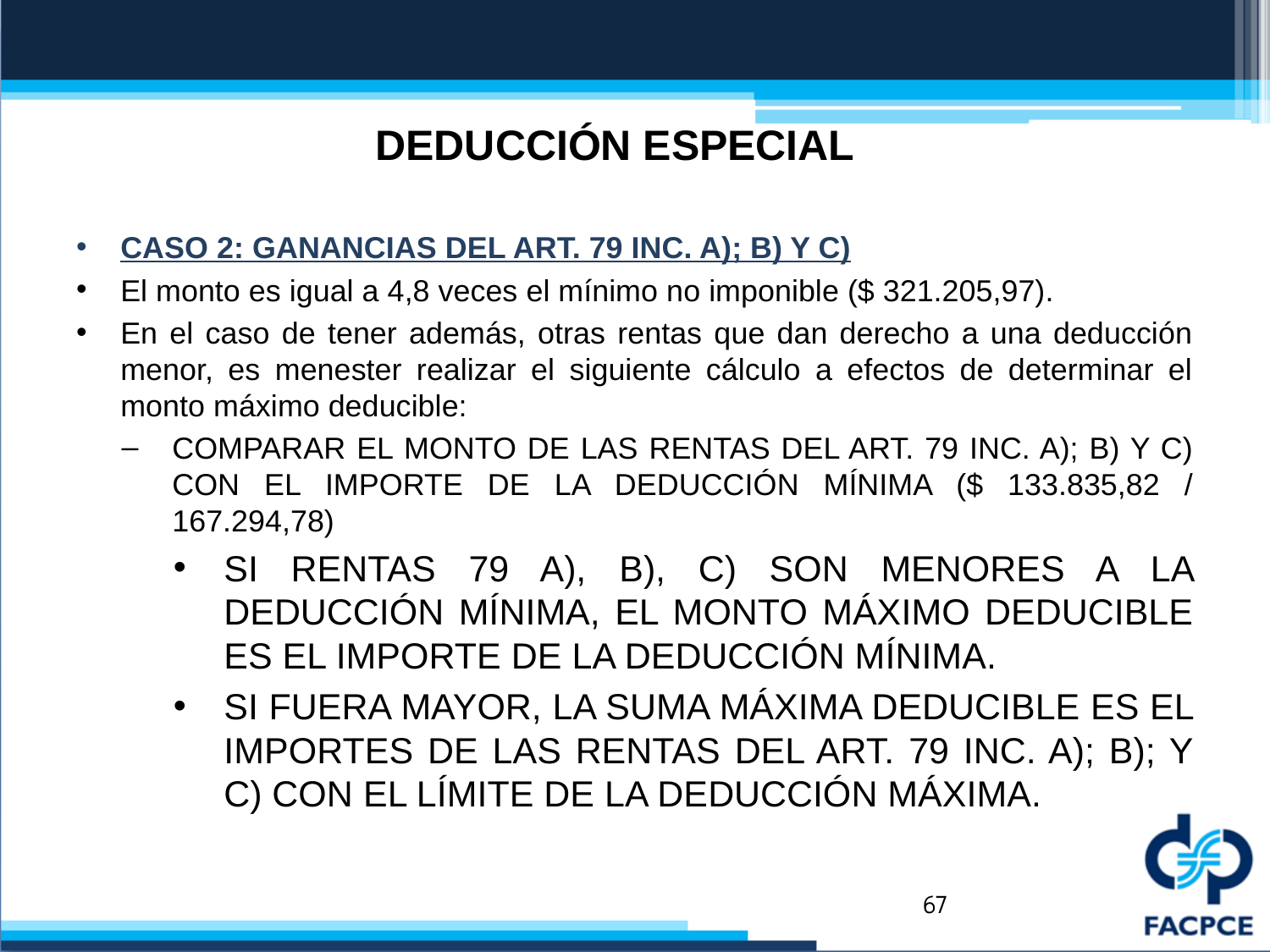

# DEDUCCIÓN ESPECIAL
CASO 2: GANANCIAS DEL ART. 79 INC. A); B) Y C)
El monto es igual a 4,8 veces el mínimo no imponible ($ 321.205,97).
En el caso de tener además, otras rentas que dan derecho a una deducción menor, es menester realizar el siguiente cálculo a efectos de determinar el monto máximo deducible:
COMPARAR EL MONTO DE LAS RENTAS DEL ART. 79 INC. A); B) Y C) CON EL IMPORTE DE LA DEDUCCIÓN MÍNIMA ($ 133.835,82 / 167.294,78)
SI RENTAS 79 A), B), C) SON MENORES A LA DEDUCCIÓN MÍNIMA, EL MONTO MÁXIMO DEDUCIBLE ES EL IMPORTE DE LA DEDUCCIÓN MÍNIMA.
SI FUERA MAYOR, LA SUMA MÁXIMA DEDUCIBLE ES EL IMPORTES DE LAS RENTAS DEL ART. 79 INC. A); B); Y C) CON EL LÍMITE DE LA DEDUCCIÓN MÁXIMA.

67